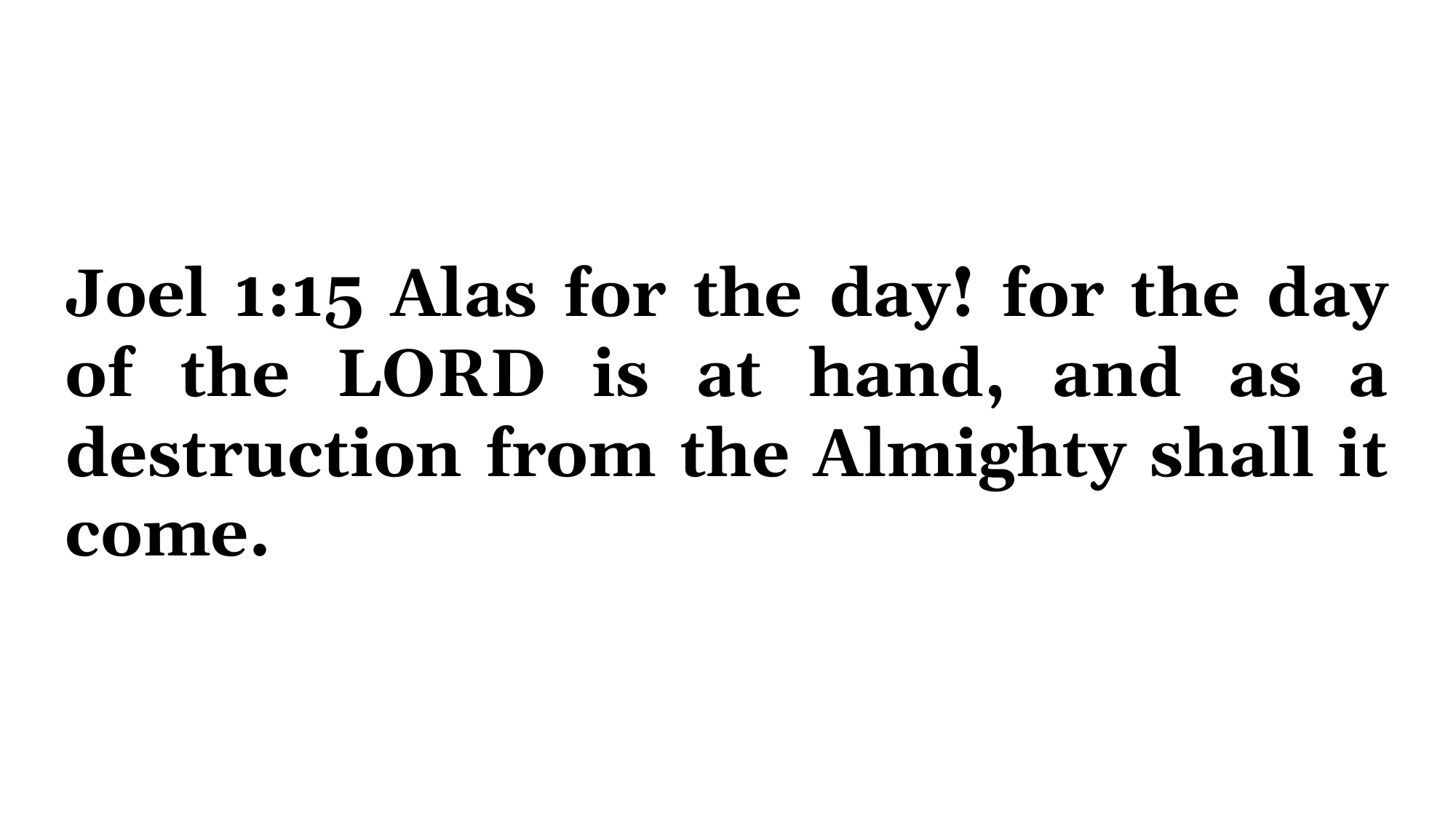

Joel 1:15 Alas for the day! for the day of the LORD is at hand, and as a destruction from the Almighty shall it come.